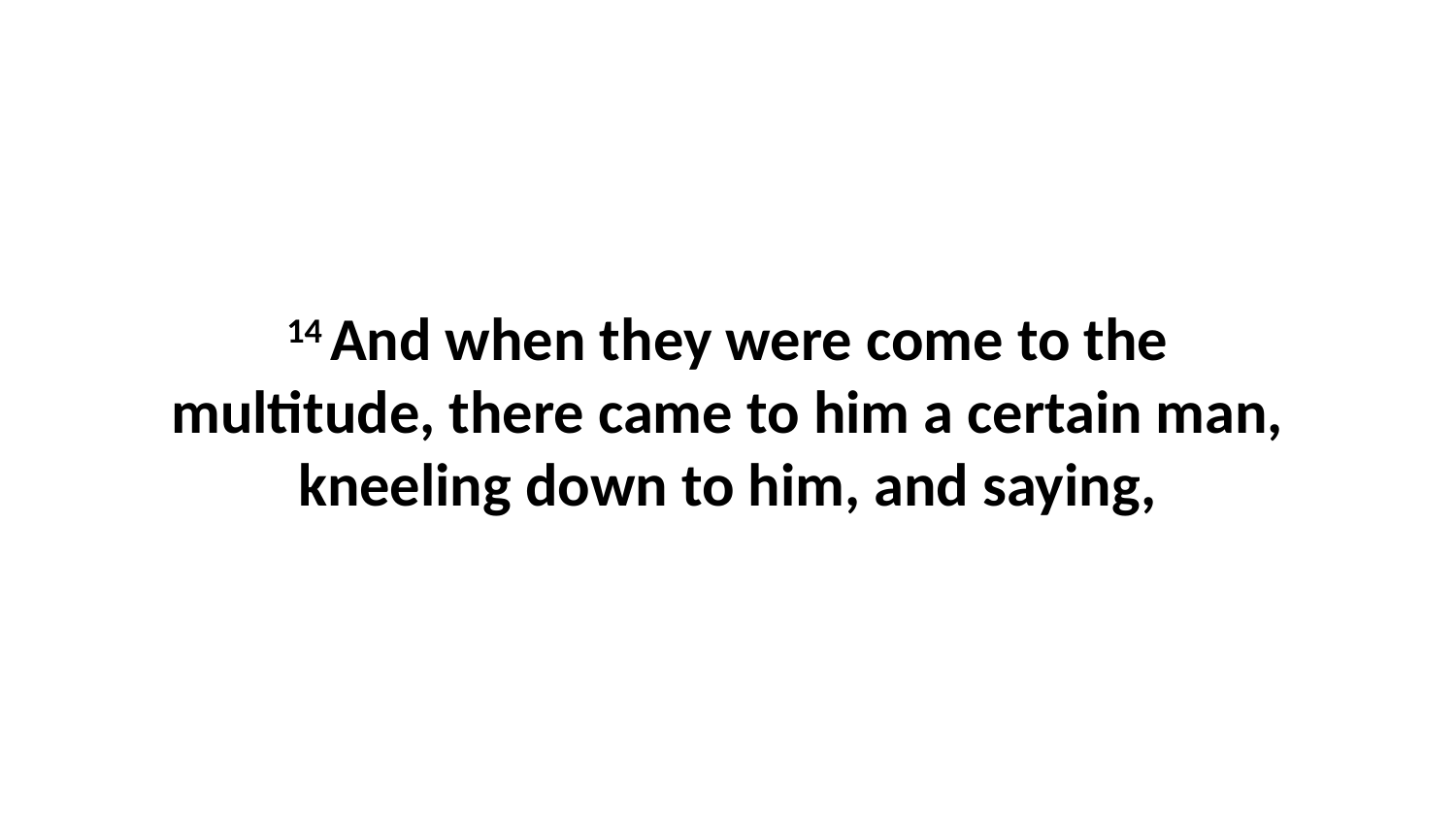

14 And when they were come to the multitude, there came to him a certain man, kneeling down to him, and saying,